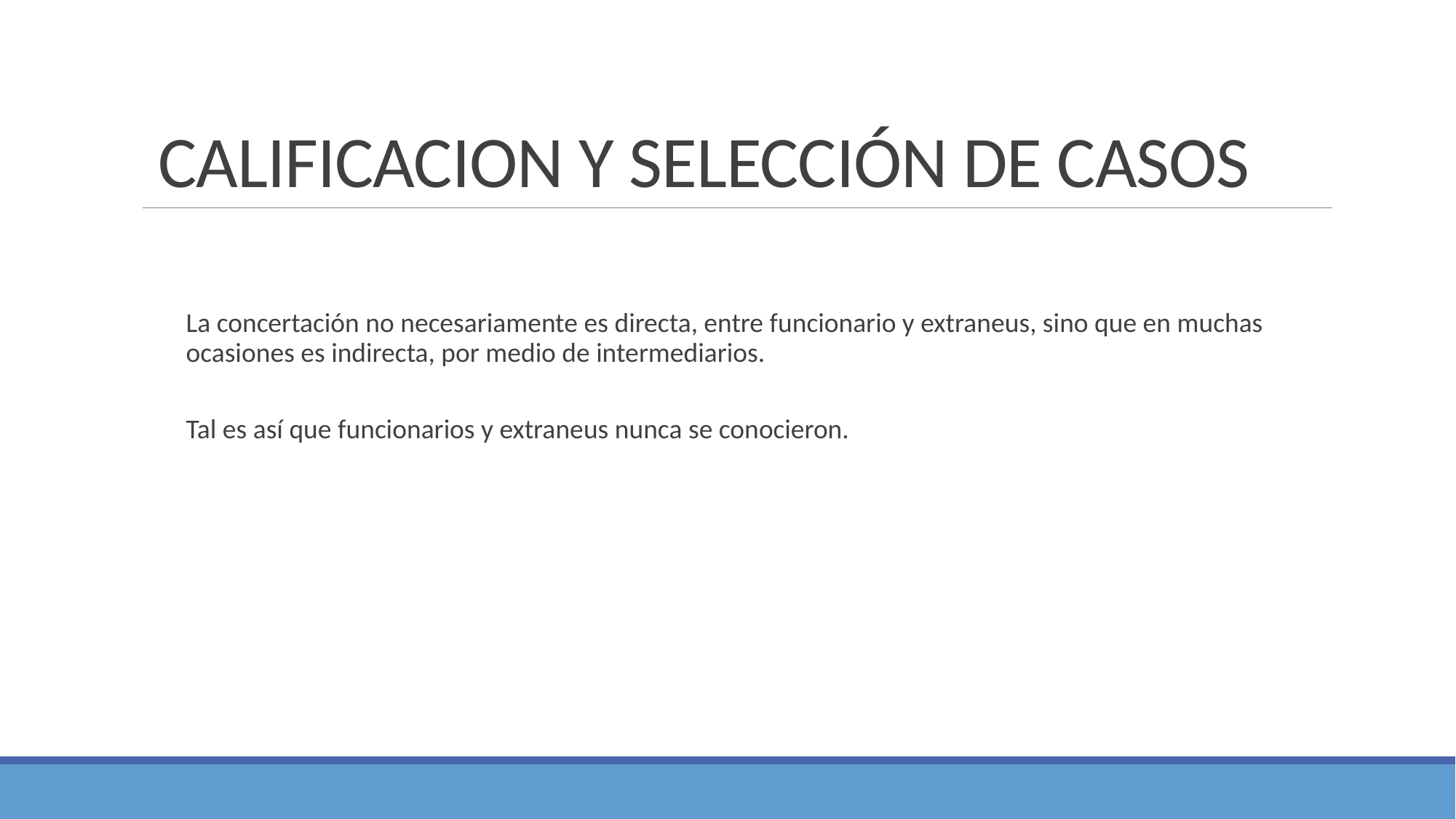

# CALIFICACION Y SELECCIÓN DE CASOS

La concertación no necesariamente es directa, entre funcionario y extraneus, sino que en muchas ocasiones es indirecta, por medio de intermediarios.

Tal es así que funcionarios y extraneus nunca se conocieron.